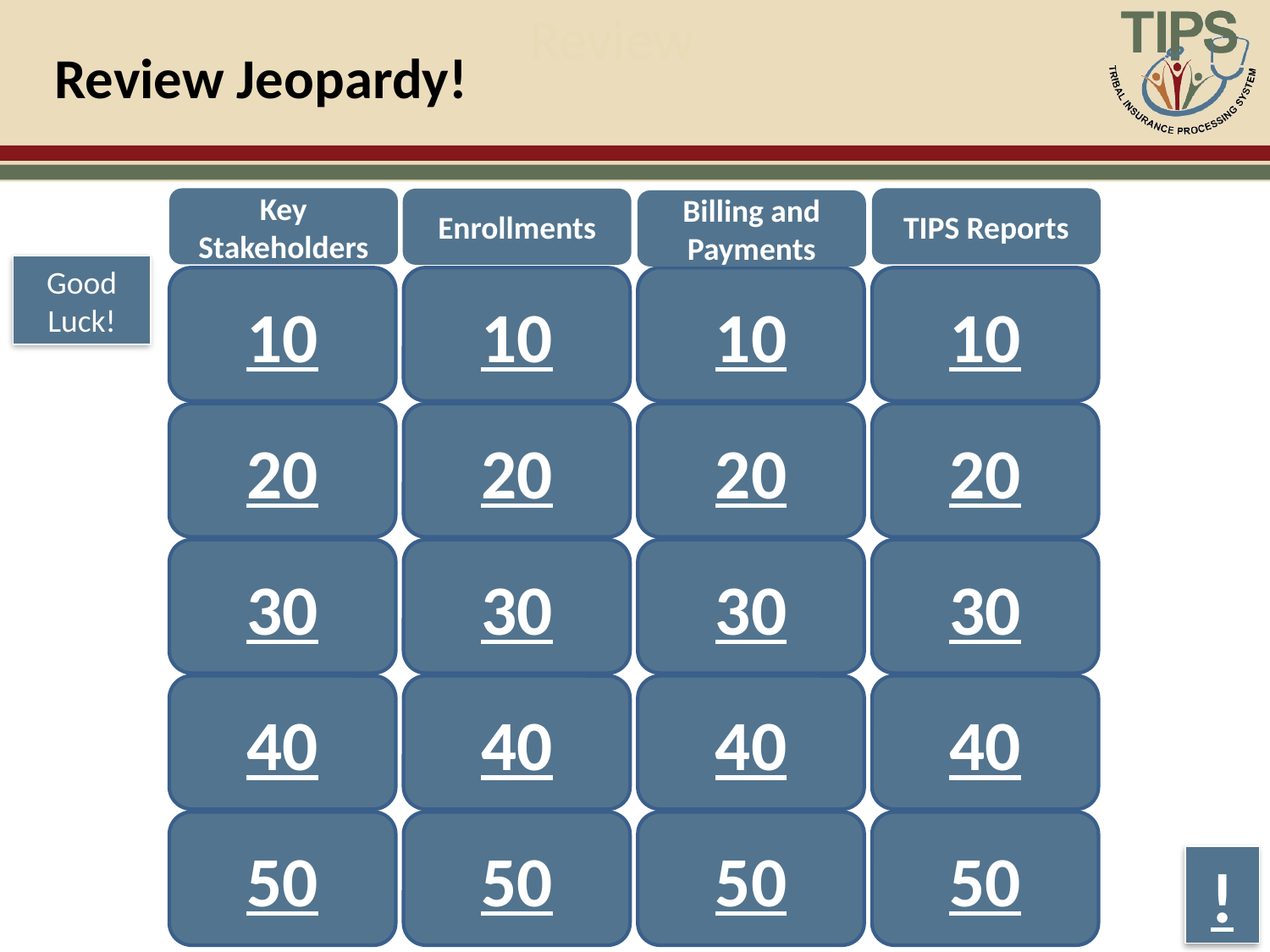

Review Jeopardy!
Review
Key Stakeholders
TIPS Reports
Enrollments
Billing and Payments
Good Luck!
10
10
10
10
20
20
20
20
30
30
30
30
40
40
40
40
50
50
50
50
!